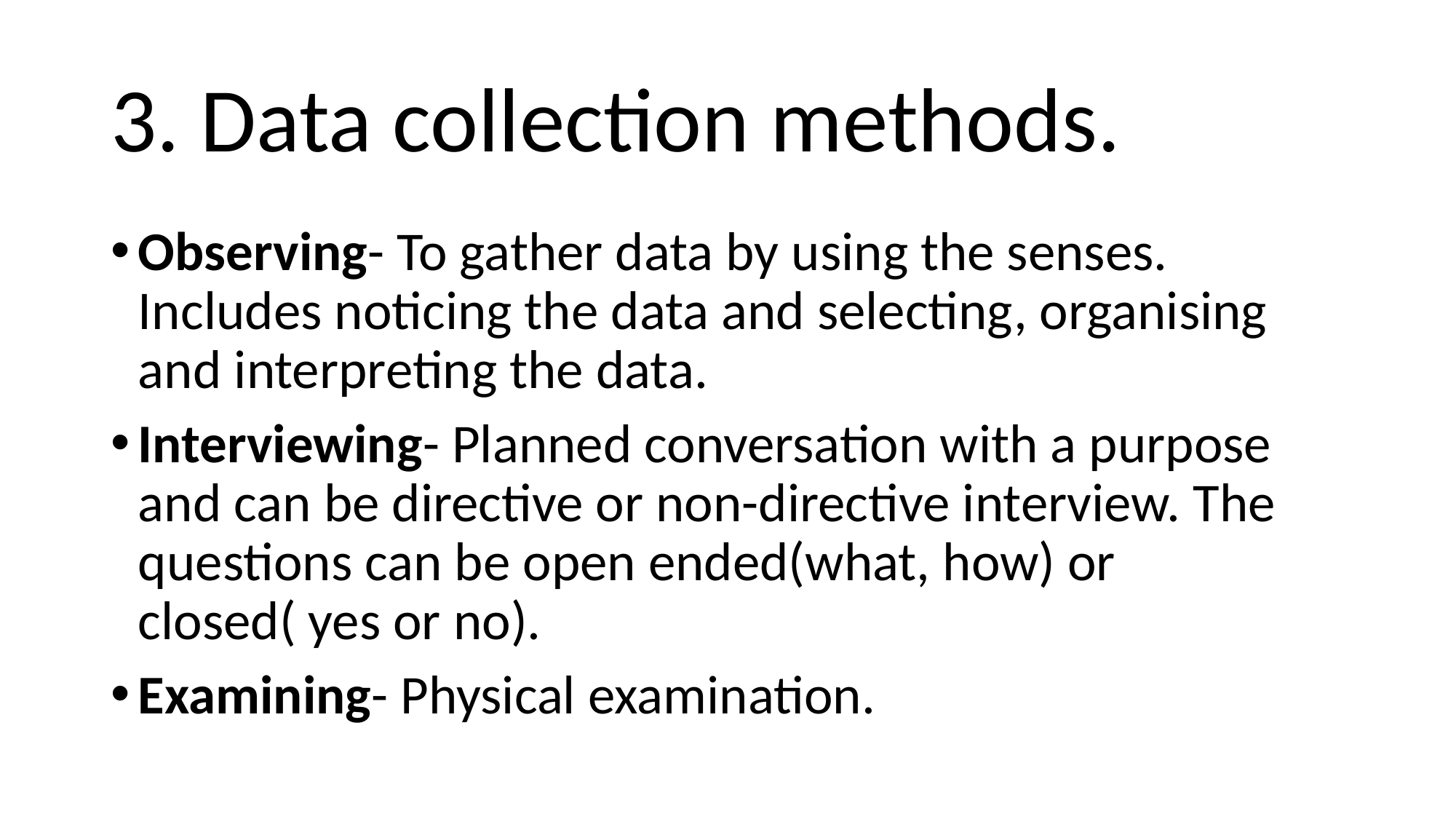

# 3. Data collection methods.
Observing- To gather data by using the senses. Includes noticing the data and selecting, organising and interpreting the data.
Interviewing- Planned conversation with a purpose and can be directive or non-directive interview. The questions can be open ended(what, how) or closed( yes or no).
Examining- Physical examination.